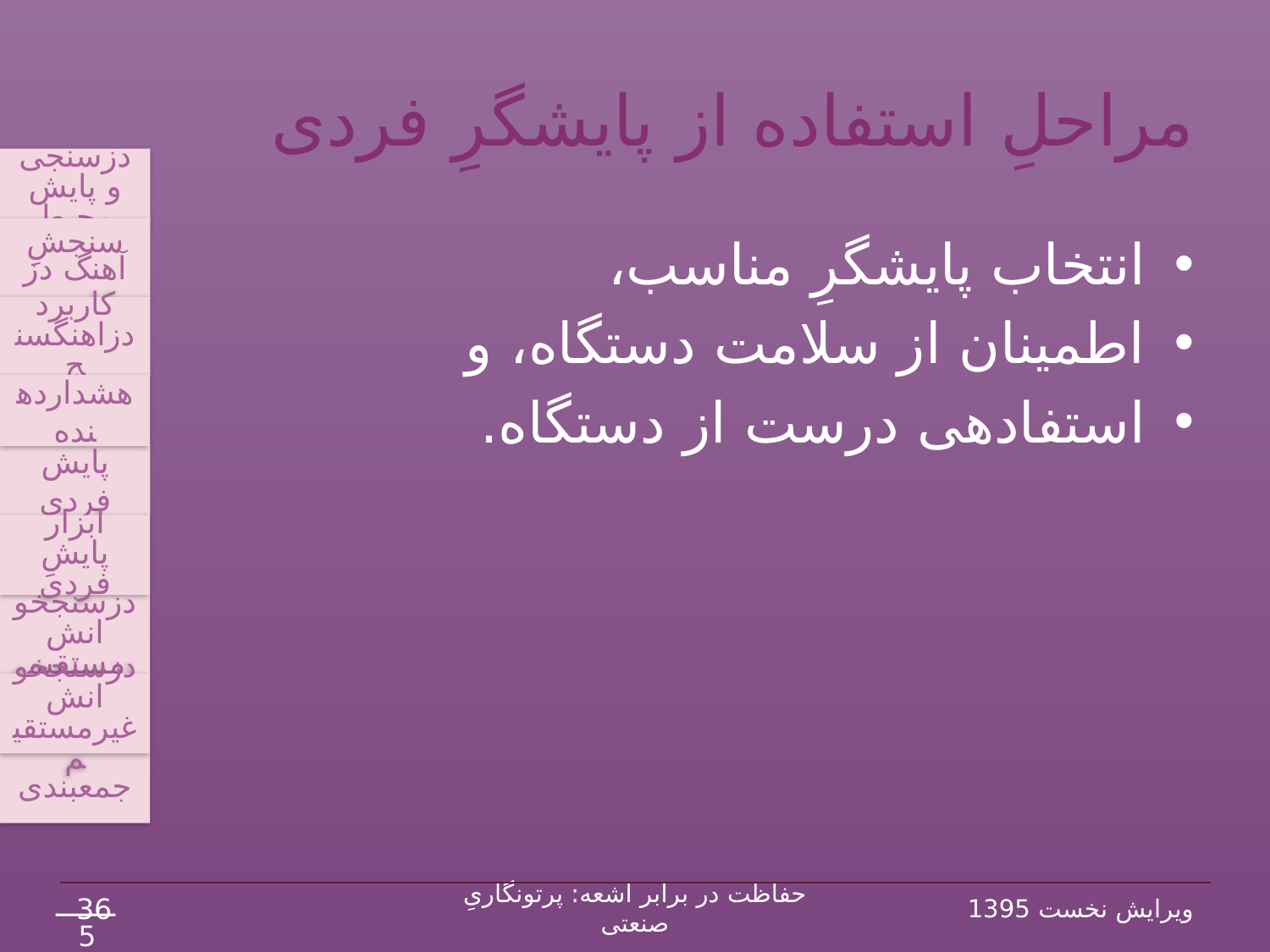

# مراحلِ استفاده از پایش‏گرِ فردی
دزسنجی و پایش محیط
سنجشِ آهنگ دز
کاربرد دزاهنگ‏سنج
پایش فردی
ابزار پایشِ فردی
جمع‏بندی
هشداردهنده
دزسنج‏خوانش غیرمستقیم
دزسنج‏خوانش مستقیم
انتخاب پایش‏گرِ مناسب،
اطمینان از سلامت دستگاه، و
استفاده‏ی درست از دستگاه.
36
حفاظت در برابر اشعه: پرتونگاریِ صنعتی
ویرایش نخست 1395
54